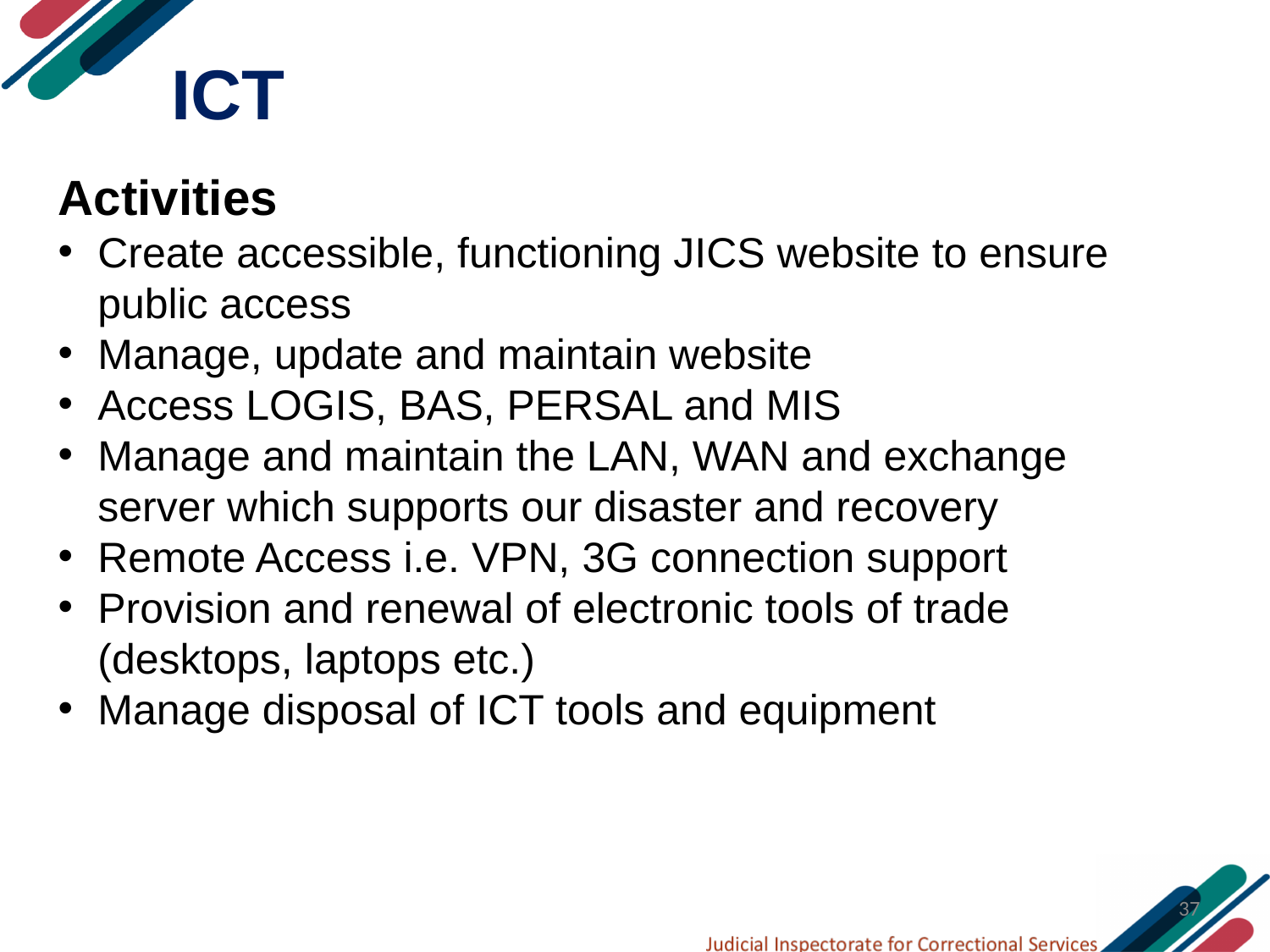

ICT

Activities
Create accessible, functioning JICS website to ensure public access
Manage, update and maintain website
Access LOGIS, BAS, PERSAL and MIS
Manage and maintain the LAN, WAN and exchange server which supports our disaster and recovery
Remote Access i.e. VPN, 3G connection support
Provision and renewal of electronic tools of trade (desktops, laptops etc.)
Manage disposal of ICT tools and equipment
37